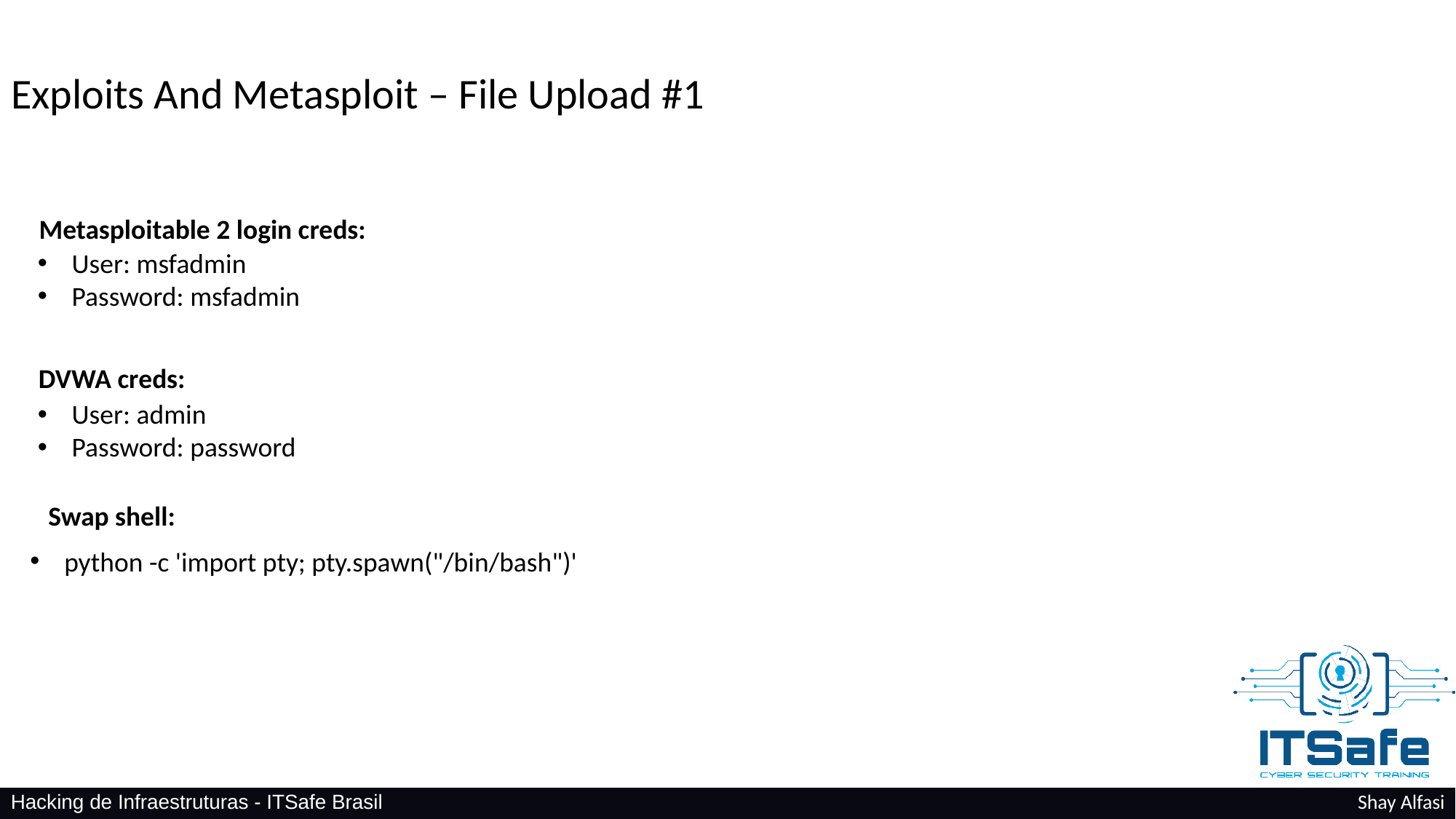

Exploits And Metasploit – File Upload #1
Metasploitable 2 login creds:
User: msfadmin
Password: msfadmin
DVWA creds:
User: admin
Password: password
Swap shell:
python -c 'import pty; pty.spawn("/bin/bash")'